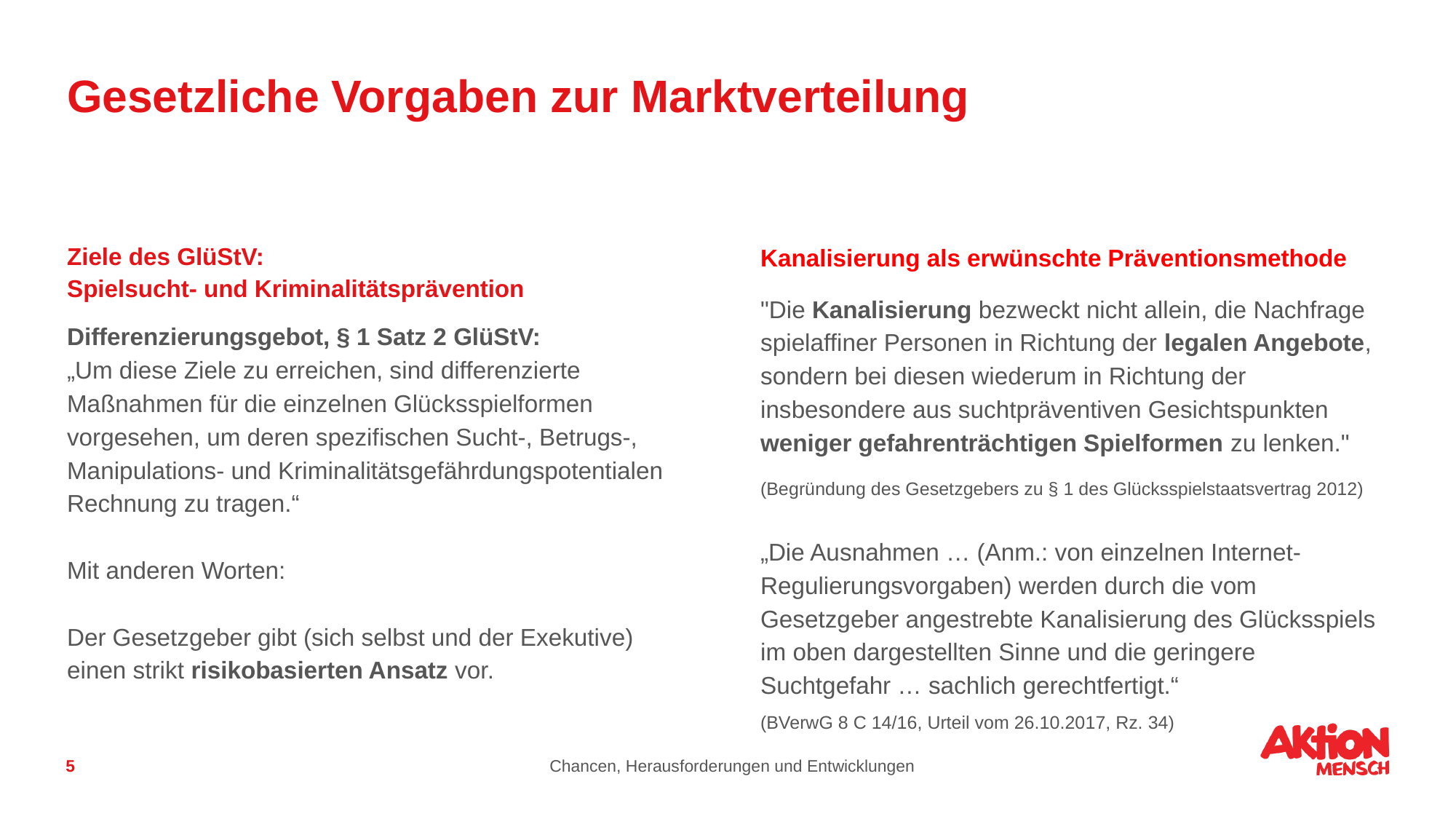

# Gesetzliche Vorgaben zur Marktverteilung
Ziele des GlüStV:
Spielsucht- und Kriminalitätsprävention
Differenzierungsgebot, § 1 Satz 2 GlüStV:
„Um diese Ziele zu erreichen, sind differenzierte Maßnahmen für die einzelnen Glücksspielformen vorgesehen, um deren spezifischen Sucht-, Betrugs-, Manipulations- und Kriminalitätsgefährdungspotentialen Rechnung zu tragen.“

Mit anderen Worten:

Der Gesetzgeber gibt (sich selbst und der Exekutive) einen strikt risikobasierten Ansatz vor.

Kanalisierung als erwünschte Präventionsmethode
"Die Kanalisierung bezweckt nicht allein, die Nachfrage spielaffiner Personen in Richtung der legalen Angebote, sondern bei diesen wiederum in Richtung der insbesondere aus suchtpräventiven Gesichtspunkten weniger gefahrenträchtigen Spielformen zu lenken."
(Begründung des Gesetzgebers zu § 1 des Glücksspielstaatsvertrag 2012)

„Die Ausnahmen … (Anm.: von einzelnen Internet-Regulierungsvorgaben) werden durch die vom Gesetzgeber angestrebte Kanalisierung des Glücksspiels im oben dargestellten Sinne und die geringere Suchtgefahr … sachlich gerechtfertigt.“
(BVerwG 8 C 14/16, Urteil vom 26.10.2017, Rz. 34)

5
Chancen, Herausforderungen und Entwicklungen